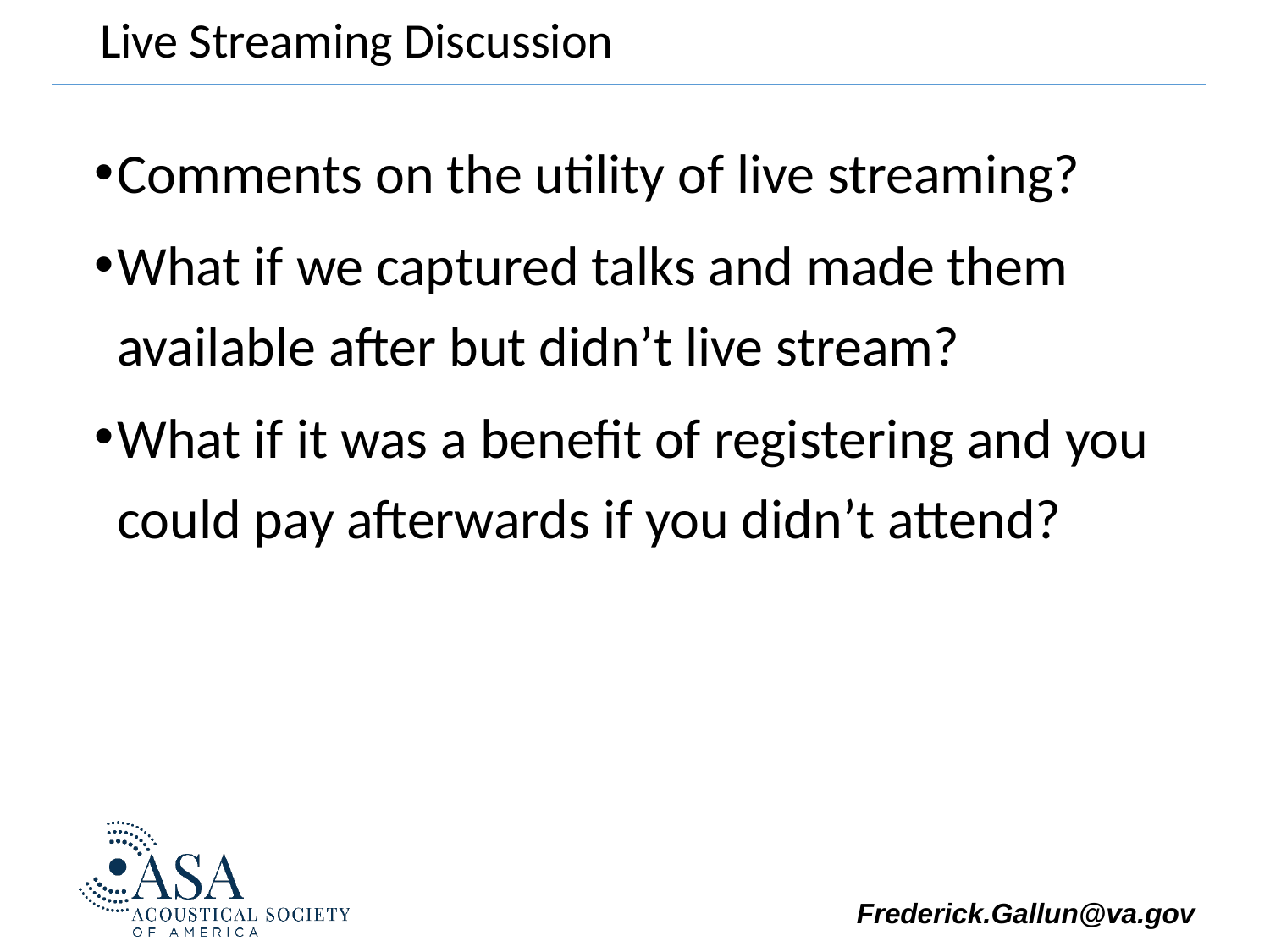

# Live Streaming Discussion
Comments on the utility of live streaming?
What if we captured talks and made them available after but didn’t live stream?
What if it was a benefit of registering and you could pay afterwards if you didn’t attend?